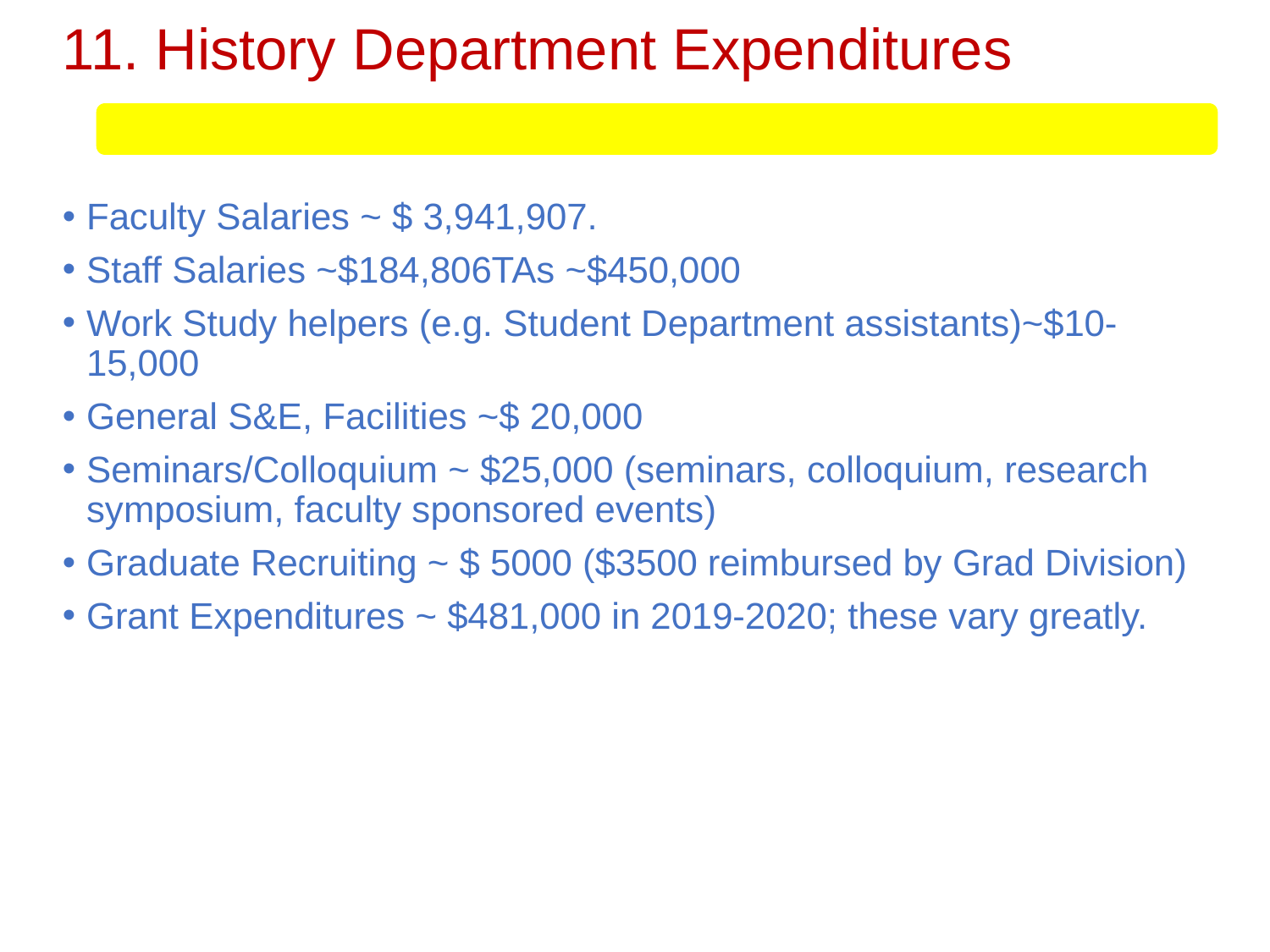

# 11. History Department Expenditures

Faculty Salaries ~ $ 3,941,907.
Staff Salaries ~$184,806TAs ~$450,000
Work Study helpers (e.g. Student Department assistants)~$10-15,000
General S&E, Facilities ~$ 20,000
Seminars/Colloquium ~ $25,000 (seminars, colloquium, research symposium, faculty sponsored events)
Graduate Recruiting ~ $ 5000 ($3500 reimbursed by Grad Division)
Grant Expenditures ~ $481,000 in 2019-2020; these vary greatly.